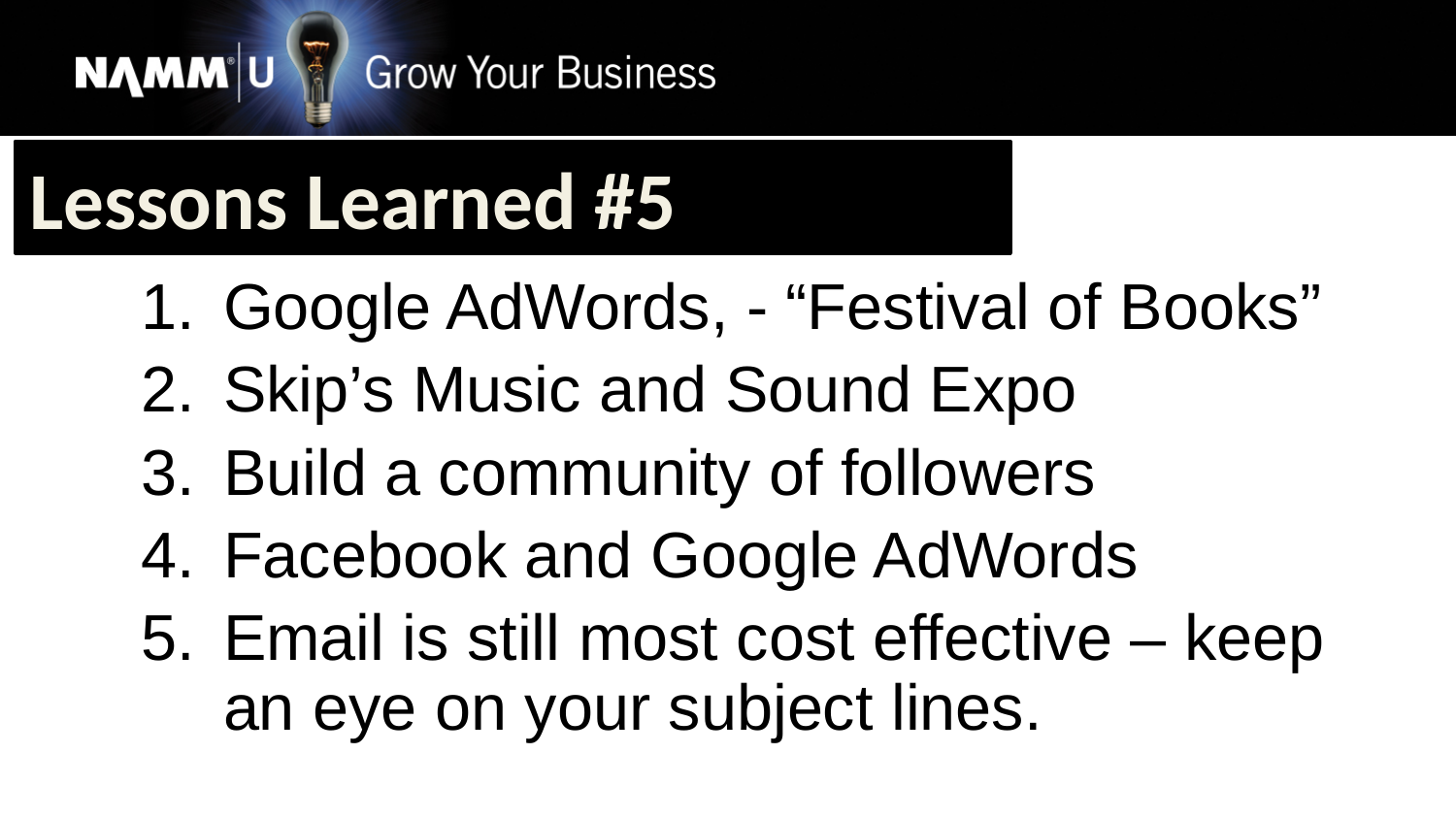

Lessons Learned #5
Google AdWords, - “Festival of Books”
Skip’s Music and Sound Expo
Build a community of followers
Facebook and Google AdWords
Email is still most cost effective – keep an eye on your subject lines.